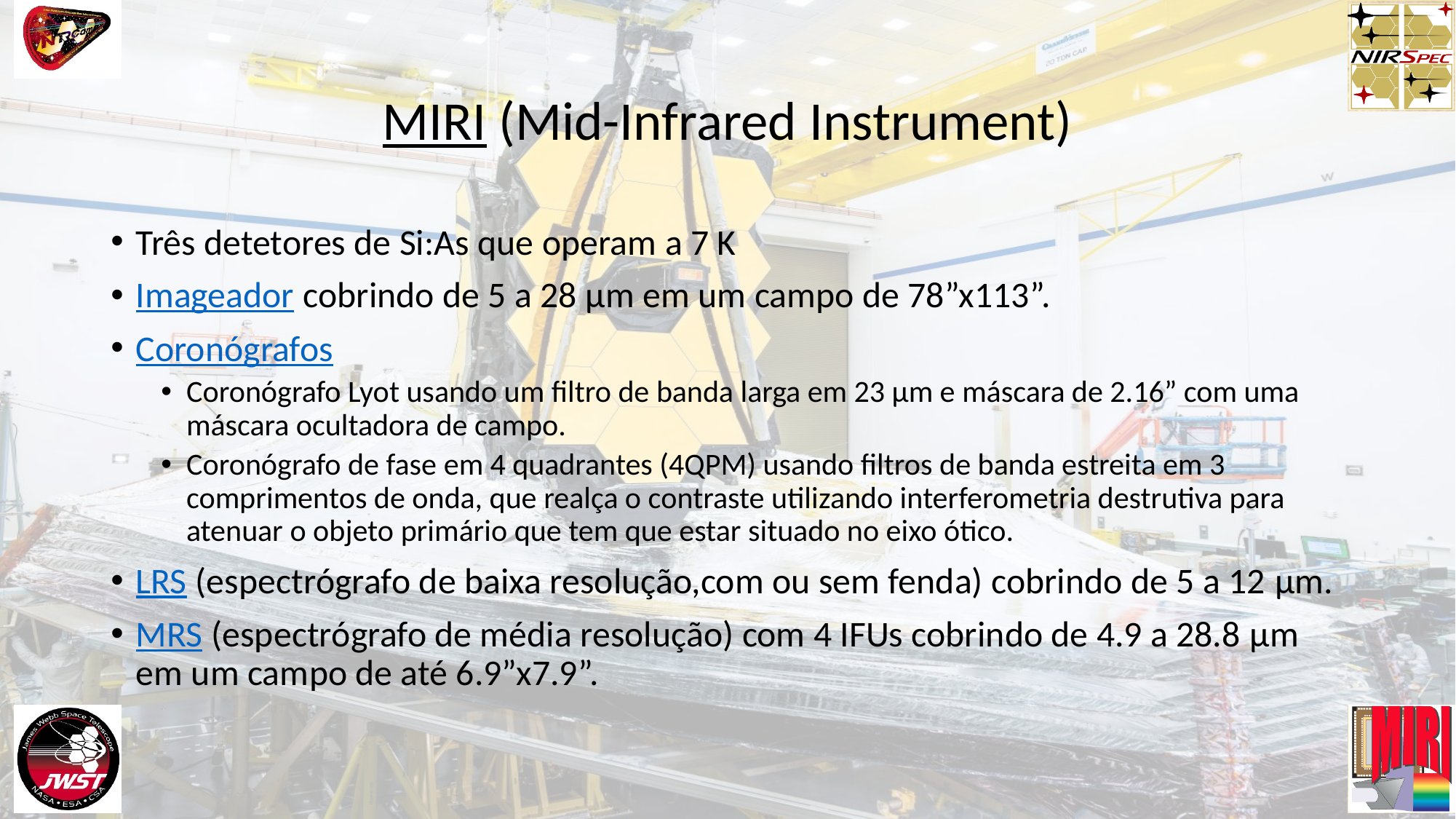

# MIRI (Mid-Infrared Instrument)
Três detetores de Si:As que operam a 7 K
Imageador cobrindo de 5 a 28 μm em um campo de 78”x113”.
Coronógrafos
Coronógrafo Lyot usando um filtro de banda larga em 23 μm e máscara de 2.16” com uma máscara ocultadora de campo.
Coronógrafo de fase em 4 quadrantes (4QPM) usando filtros de banda estreita em 3 comprimentos de onda, que realça o contraste utilizando interferometria destrutiva para atenuar o objeto primário que tem que estar situado no eixo ótico.
LRS (espectrógrafo de baixa resolução,com ou sem fenda) cobrindo de 5 a 12 μm.
MRS (espectrógrafo de média resolução) com 4 IFUs cobrindo de 4.9 a 28.8 μm em um campo de até 6.9”x7.9”.